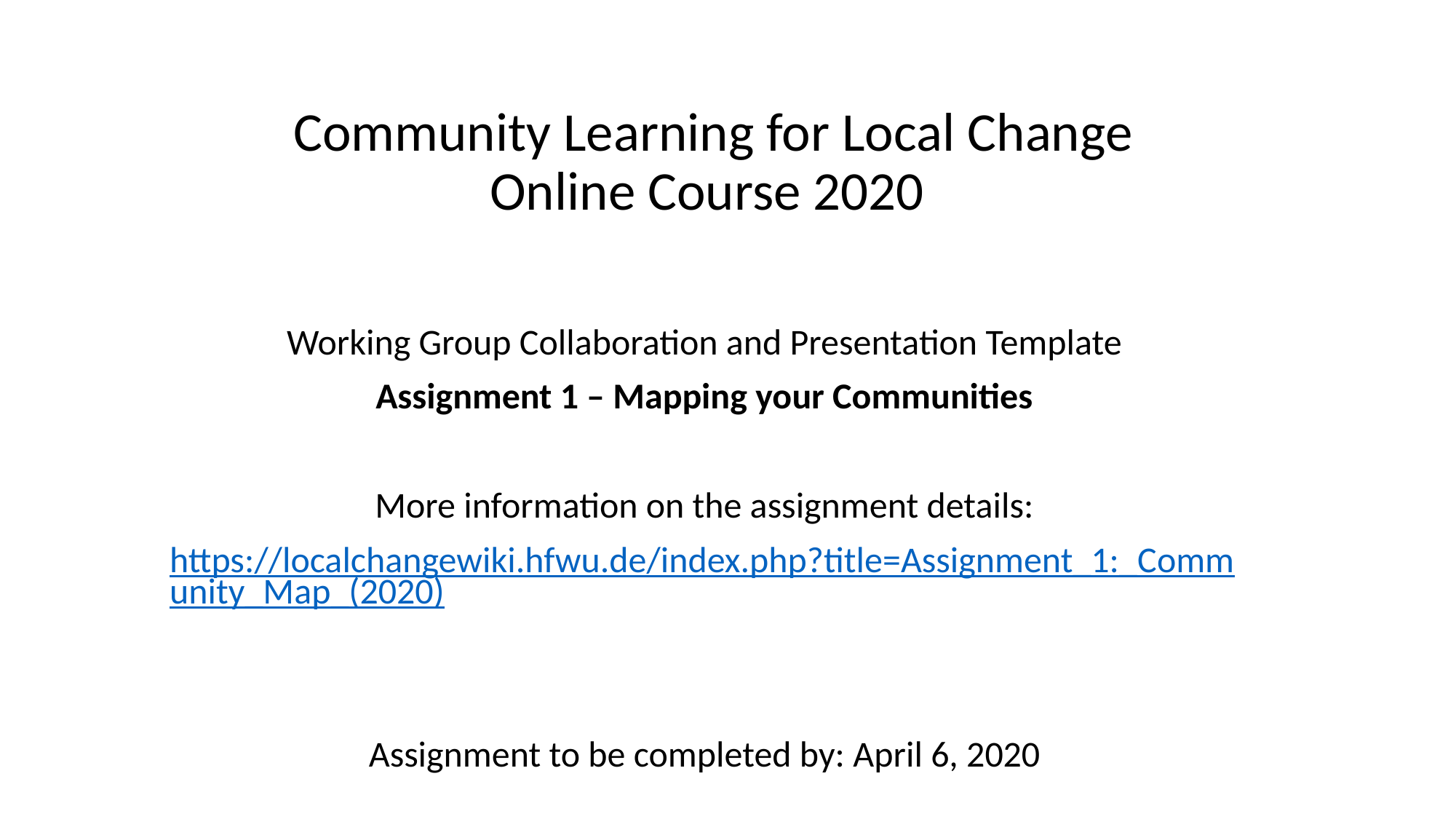

# Community Learning for Local Change Online Course 2020
Working Group Collaboration and Presentation Template
Assignment 1 – Mapping your Communities

More information on the assignment details:
https://localchangewiki.hfwu.de/index.php?title=Assignment_1:_Community_Map_(2020)

Assignment to be completed by: April 6, 2020